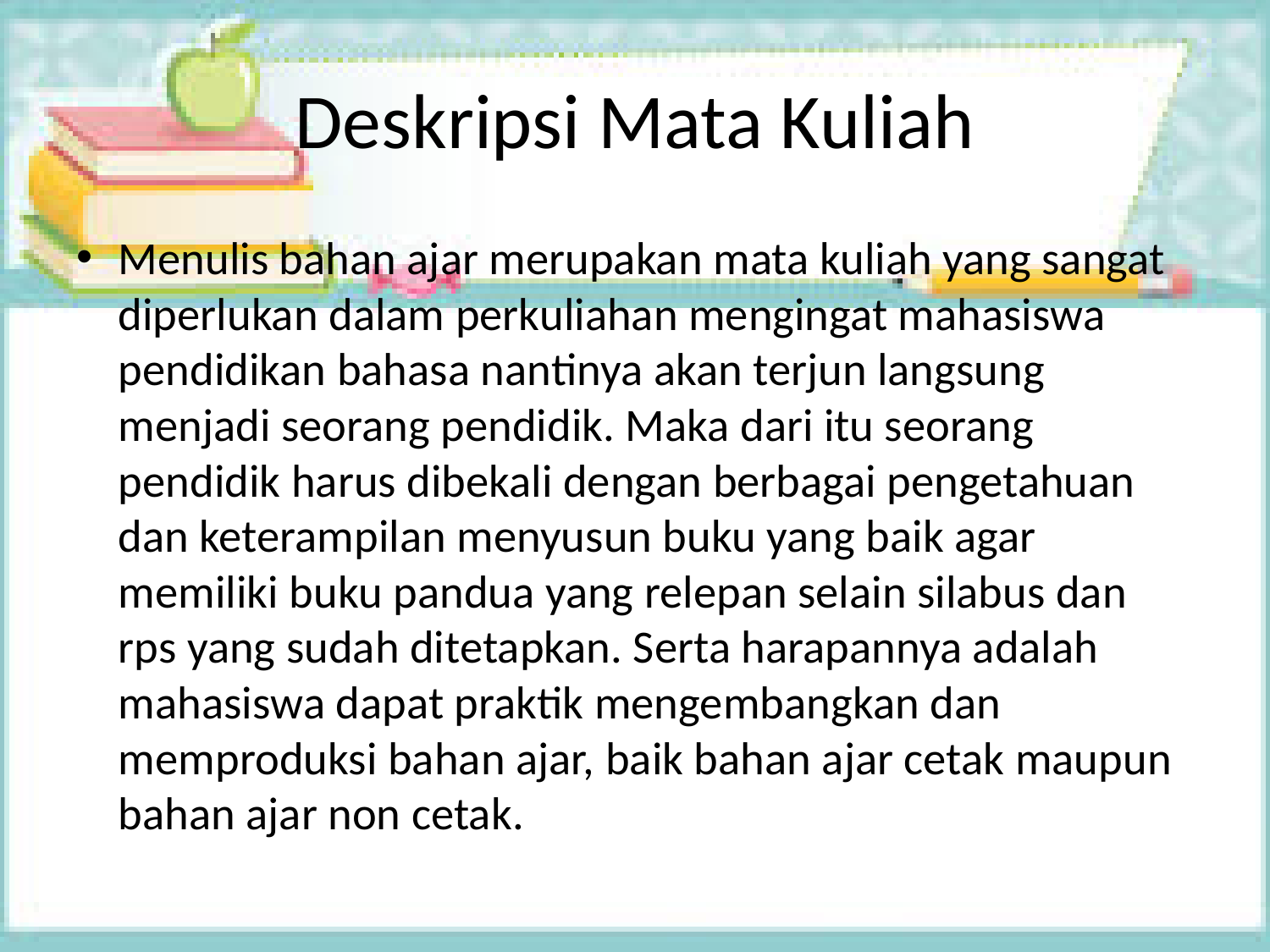

# Deskripsi Mata Kuliah
Menulis bahan ajar merupakan mata kuliah yang sangat diperlukan dalam perkuliahan mengingat mahasiswa pendidikan bahasa nantinya akan terjun langsung menjadi seorang pendidik. Maka dari itu seorang pendidik harus dibekali dengan berbagai pengetahuan dan keterampilan menyusun buku yang baik agar memiliki buku pandua yang relepan selain silabus dan rps yang sudah ditetapkan. Serta harapannya adalah  mahasiswa dapat praktik mengembangkan dan memproduksi bahan ajar, baik bahan ajar cetak maupun bahan ajar non cetak.